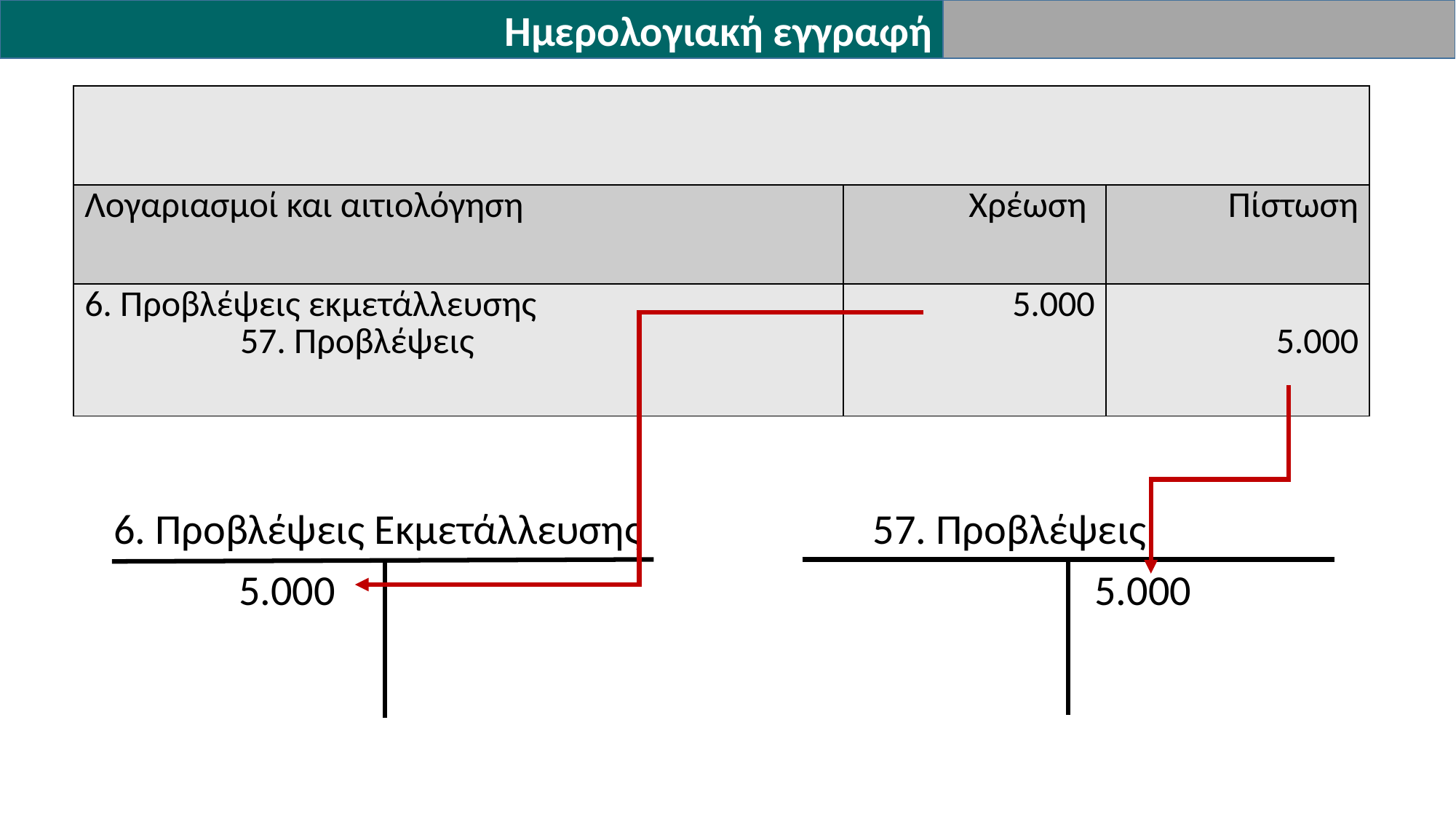

Ημερολογιακή εγγραφή

|  |  |  |
| --- | --- | --- |
| Λογαριασμοί και αιτιολόγηση | Χρέωση | Πίστωση |
| 6. Προβλέψεις εκμετάλλευσης 57. Προβλέψεις | 5.000 | 5.000 |

   6. Προβλέψεις Εκμετάλλευσης
                5.000

             57. Προβλέψεις
                                    5.000